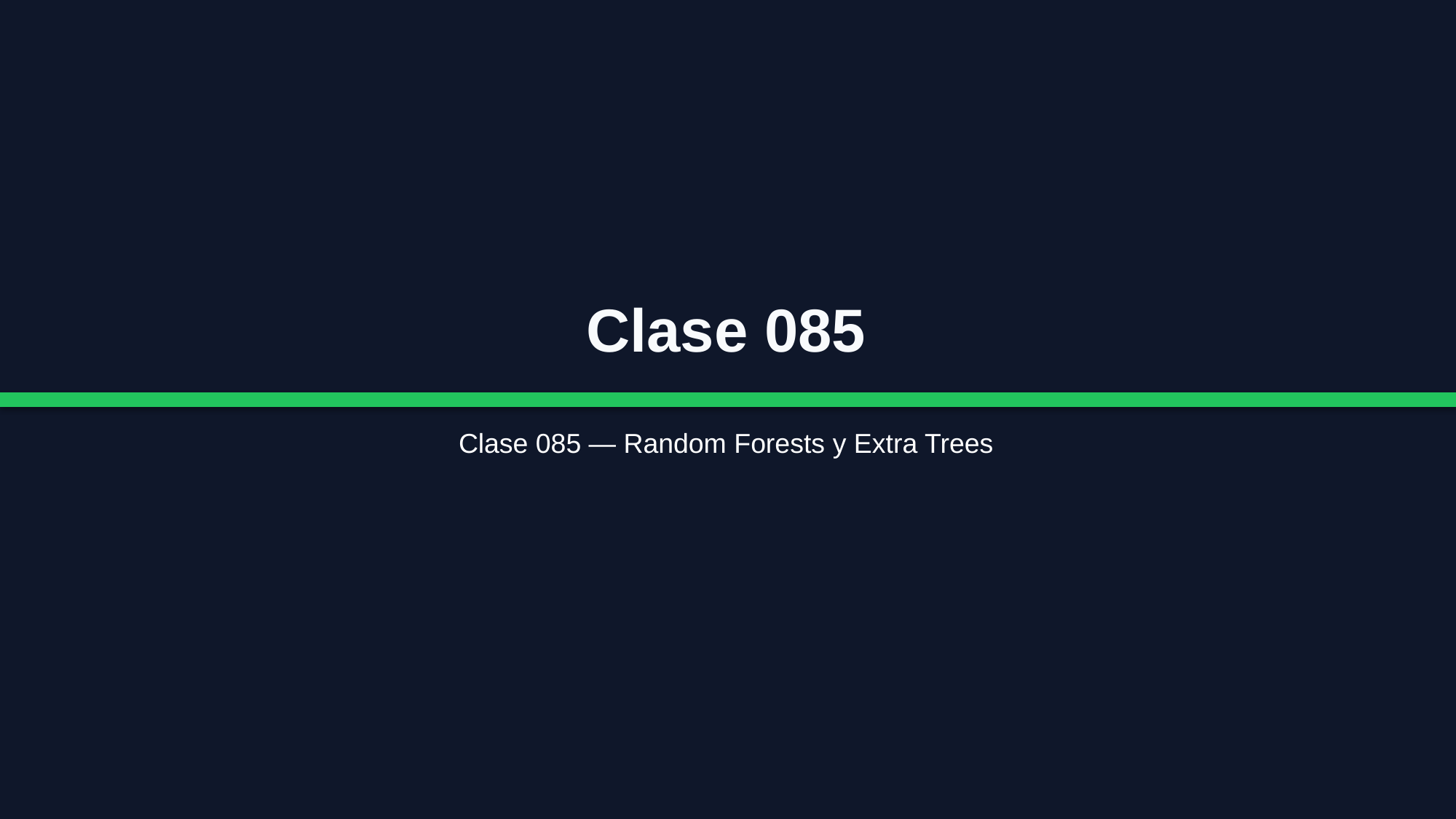

Clase 085

Clase 085 — Random Forests y Extra Trees